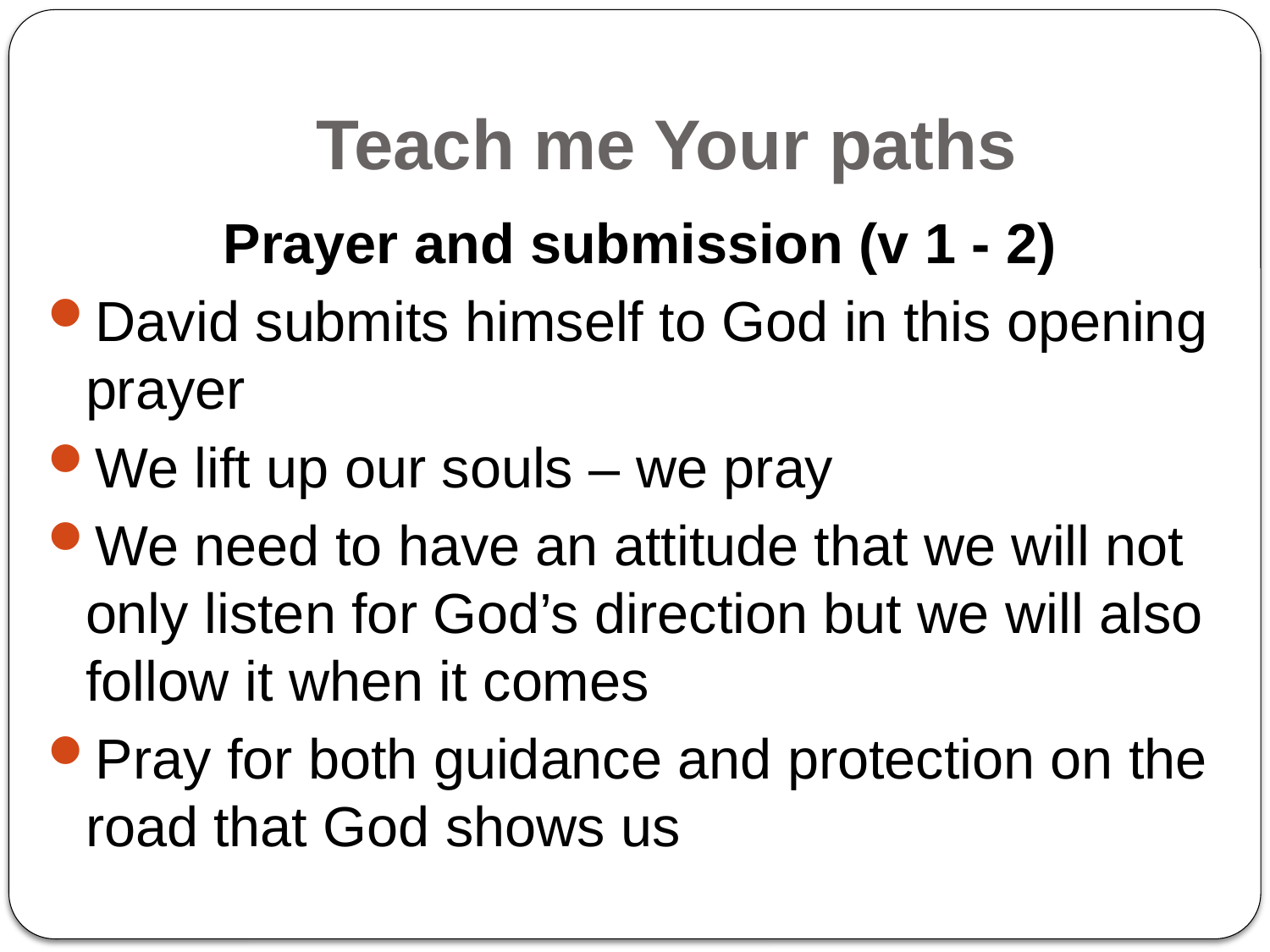

# Teach me Your paths
Prayer and submission (v 1 - 2)
David submits himself to God in this opening prayer
We lift up our souls – we pray
We need to have an attitude that we will not only listen for God’s direction but we will also follow it when it comes
Pray for both guidance and protection on the road that God shows us